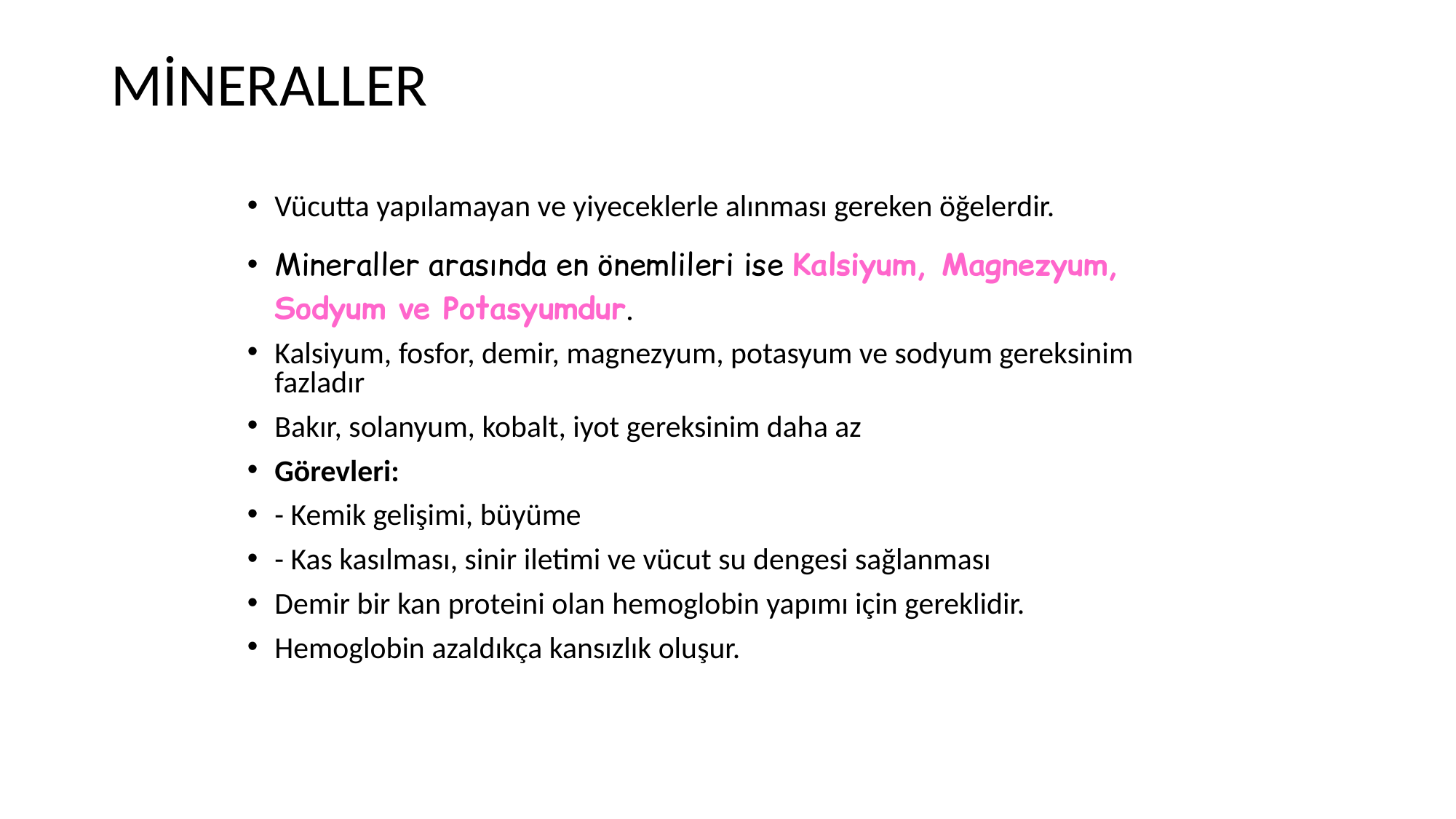

# MİNERALLER

Vücutta yapılamayan ve yiyeceklerle alınması gereken öğelerdir.
Mineraller arasında en önemlileri ise Kalsiyum, Magnezyum, Sodyum ve Potasyumdur.
Kalsiyum, fosfor, demir, magnezyum, potasyum ve sodyum gereksinim 	fazladır
Bakır, solanyum, kobalt, iyot gereksinim daha az
Görevleri:
- Kemik gelişimi, büyüme
- Kas kasılması, sinir iletimi ve vücut su dengesi sağlanması
Demir bir kan proteini olan hemoglobin yapımı için gereklidir.
Hemoglobin azaldıkça kansızlık oluşur.